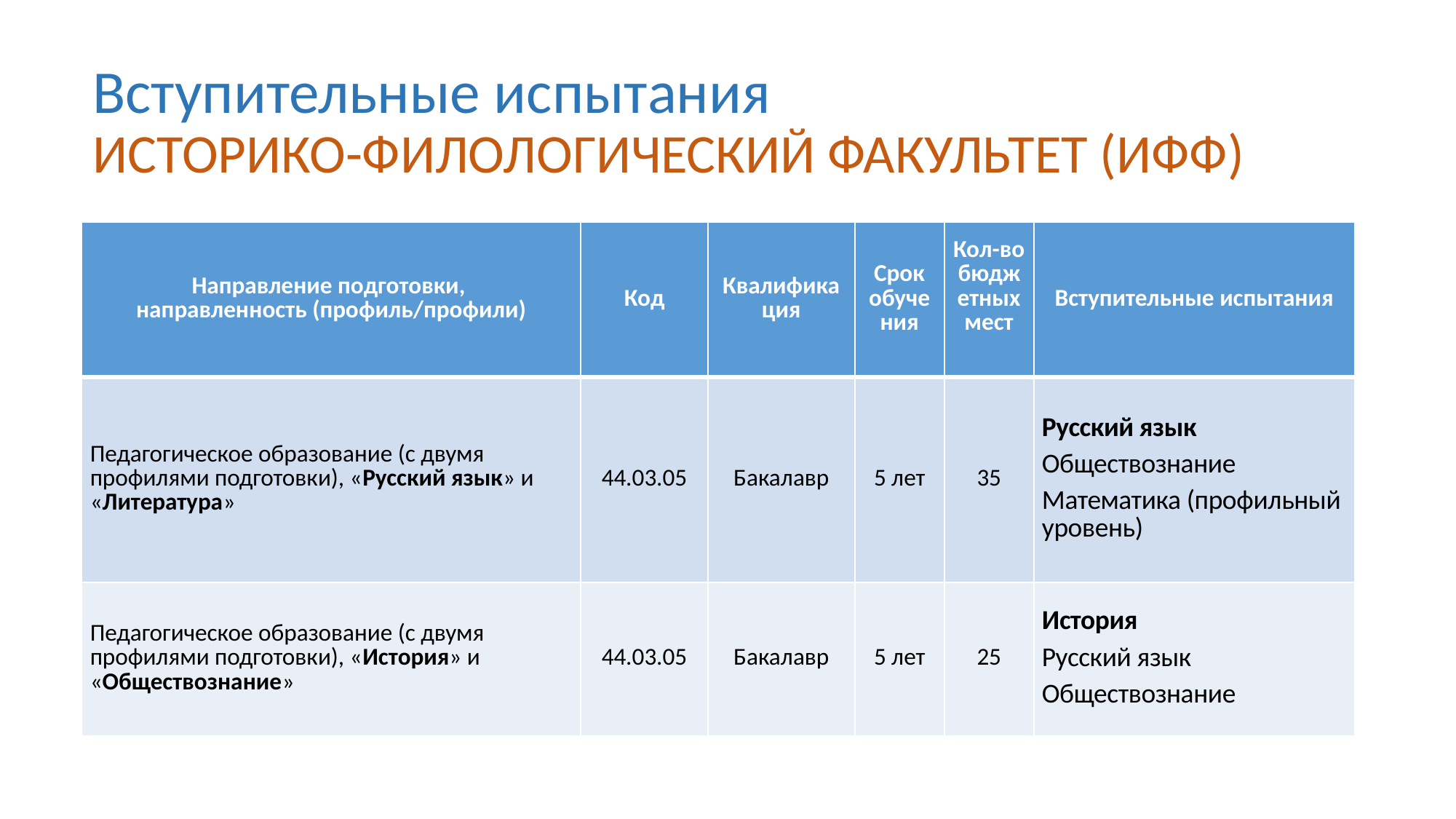

# Вступительные испытания ИСТОРИКО-ФИЛОЛОГИЧЕСКИЙ ФАКУЛЬТЕТ (ИФФ)
| Направление подготовки, направленность (профиль/профили) | Код | Квалификация | Срок обучения | Кол-во бюджетных мест | Вступительные испытания |
| --- | --- | --- | --- | --- | --- |
| Педагогическое образование (с двумя профилями подготовки), «Русский язык» и «Литература» | 44.03.05 | Бакалавр | 5 лет | 35 | Русский язык Обществознание Математика (профильный уровень) |
| Педагогическое образование (с двумя профилями подготовки), «История» и «Обществознание» | 44.03.05 | Бакалавр | 5 лет | 25 | История Русский язык Обществознание |